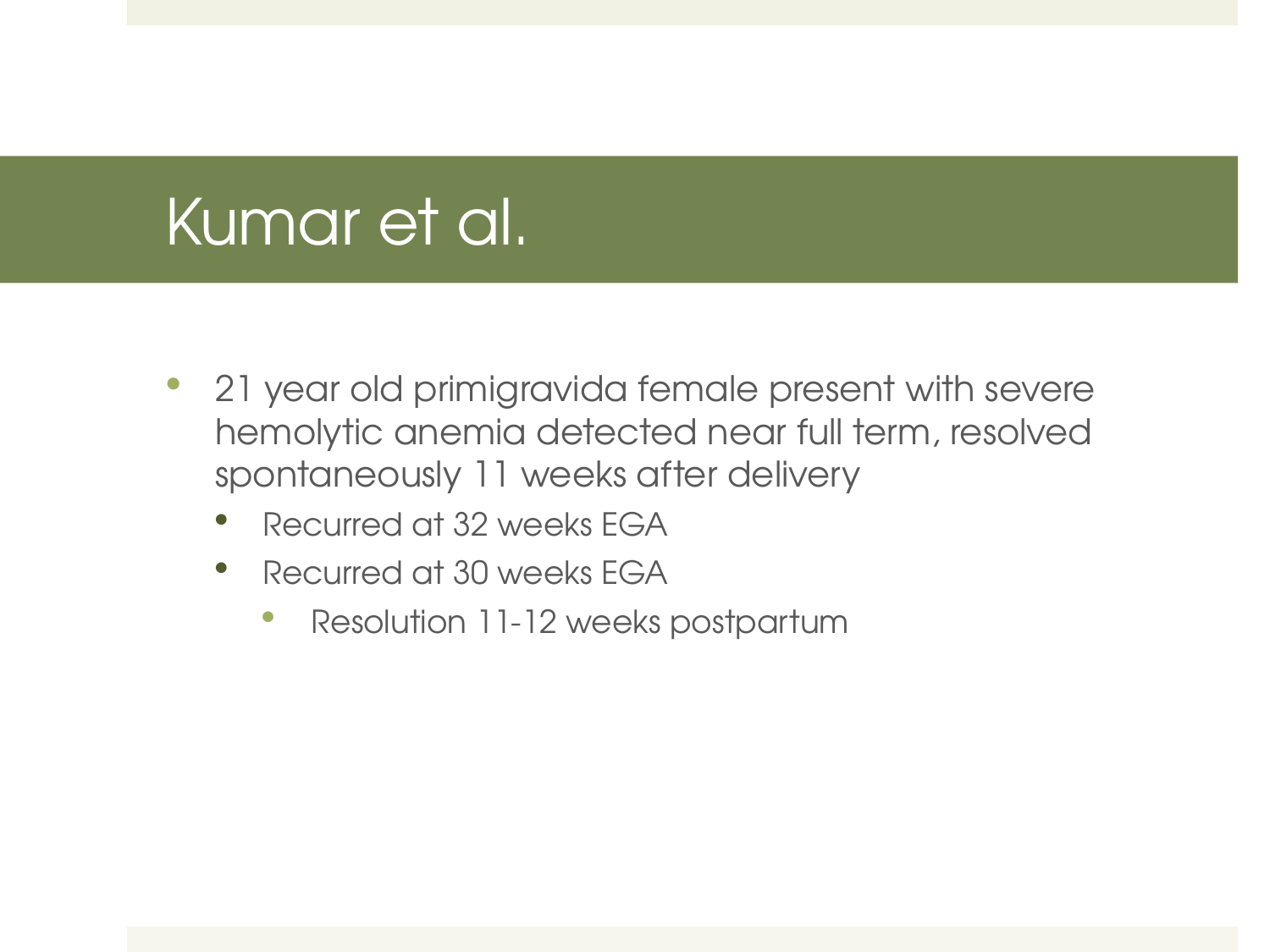

# Kumar et al.
21 year old primigravida female present with severe hemolytic anemia detected near full term, resolved spontaneously 11 weeks after delivery
Recurred at 32 weeks EGA
Recurred at 30 weeks EGA
Resolution 11-12 weeks postpartum